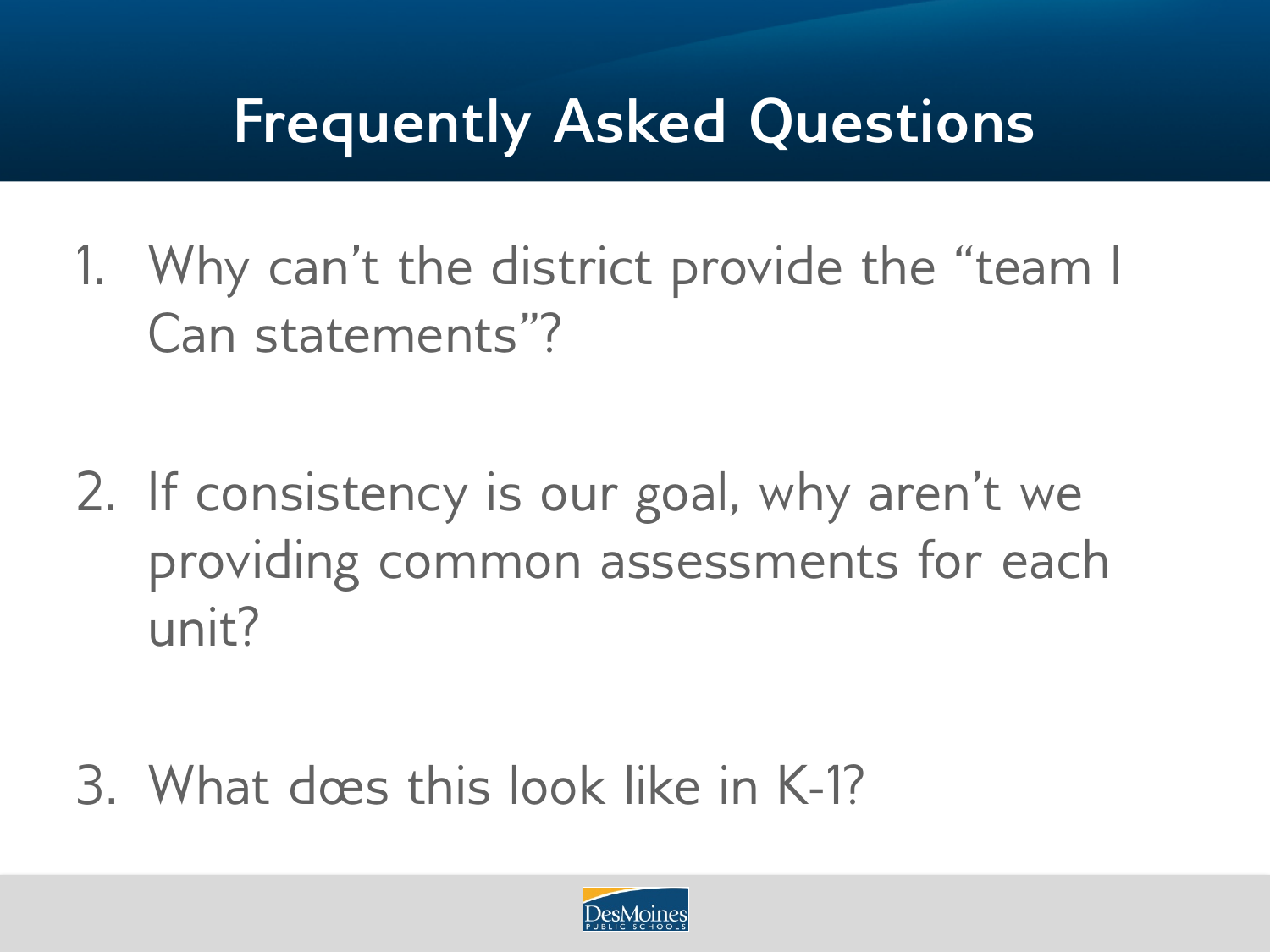

# Frequently Asked Questions
Why can’t the district provide the “team I Can statements”?
If consistency is our goal, why aren’t we providing common assessments for each unit?
What does this look like in K-1?